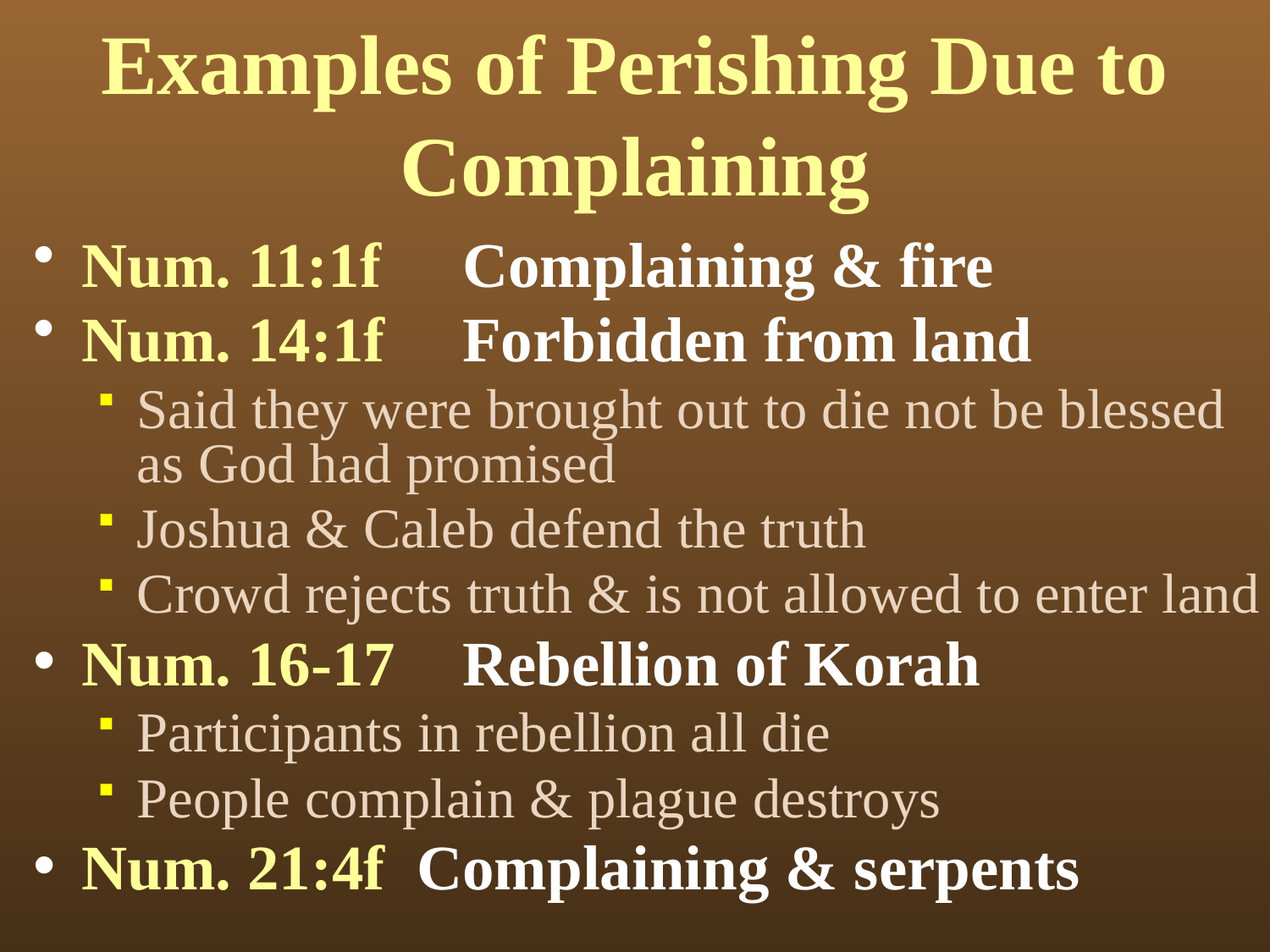

# Examples of Perishing Due to Complaining
Num. 11:1f	Complaining & fire
Num. 14:1f	Forbidden from land
Said they were brought out to die not be blessed as God had promised
Joshua & Caleb defend the truth
Crowd rejects truth & is not allowed to enter land
Num. 16-17	Rebellion of Korah
Participants in rebellion all die
People complain & plague destroys
Num. 21:4f  Complaining & serpents